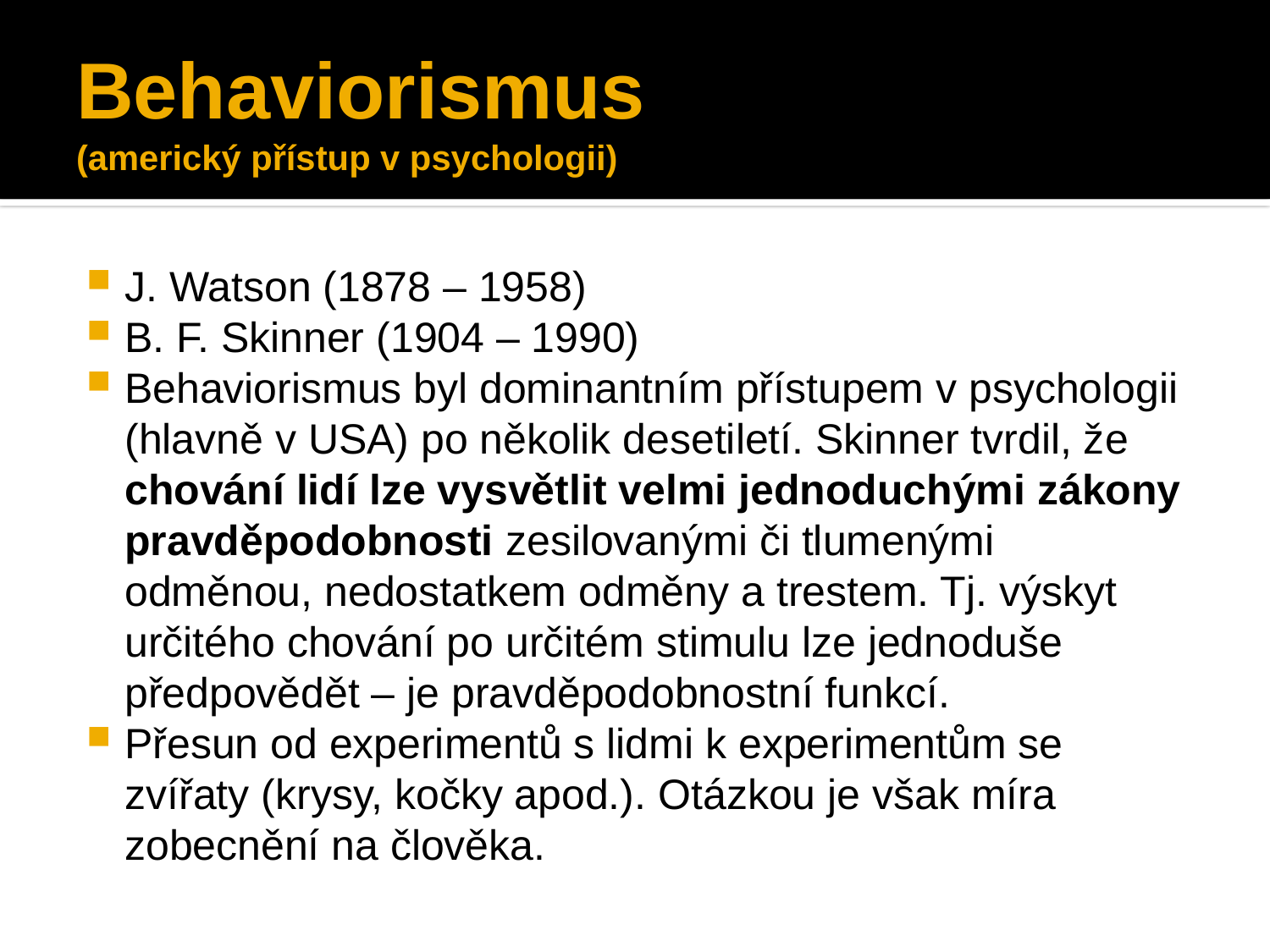

# Behaviorismus (americký přístup v psychologii)
J. Watson (1878 – 1958)
B. F. Skinner (1904 – 1990)
Behaviorismus byl dominantním přístupem v psychologii (hlavně v USA) po několik desetiletí. Skinner tvrdil, že chování lidí lze vysvětlit velmi jednoduchými zákony pravděpodobnosti zesilovanými či tlumenými odměnou, nedostatkem odměny a trestem. Tj. výskyt určitého chování po určitém stimulu lze jednoduše předpovědět – je pravděpodobnostní funkcí.
Přesun od experimentů s lidmi k experimentům se zvířaty (krysy, kočky apod.). Otázkou je však míra zobecnění na člověka.